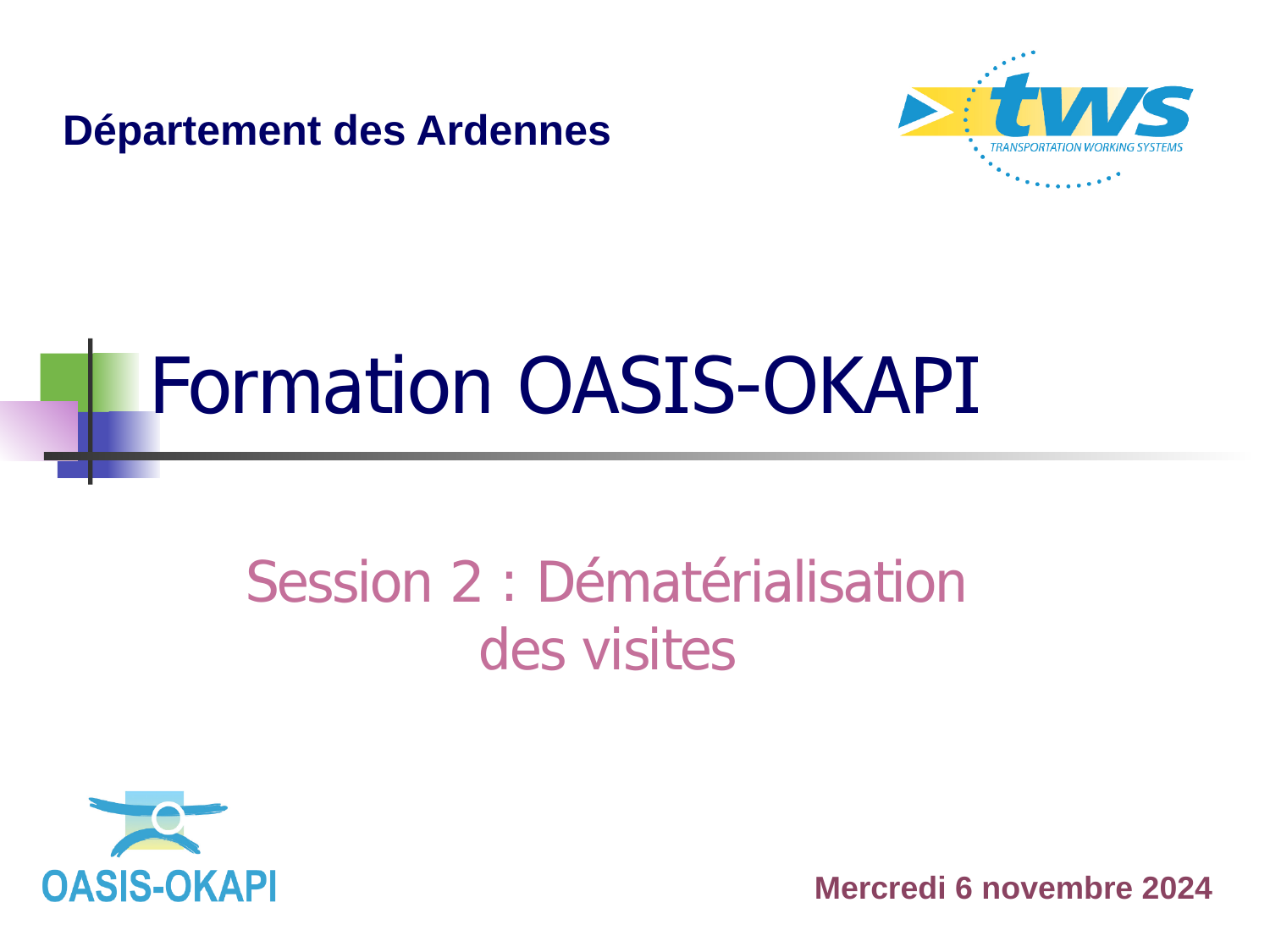

Département des Ardennes
# Formation OASIS-OKAPI
Session 2 : Dématérialisation des visites
Mercredi 6 novembre 2024